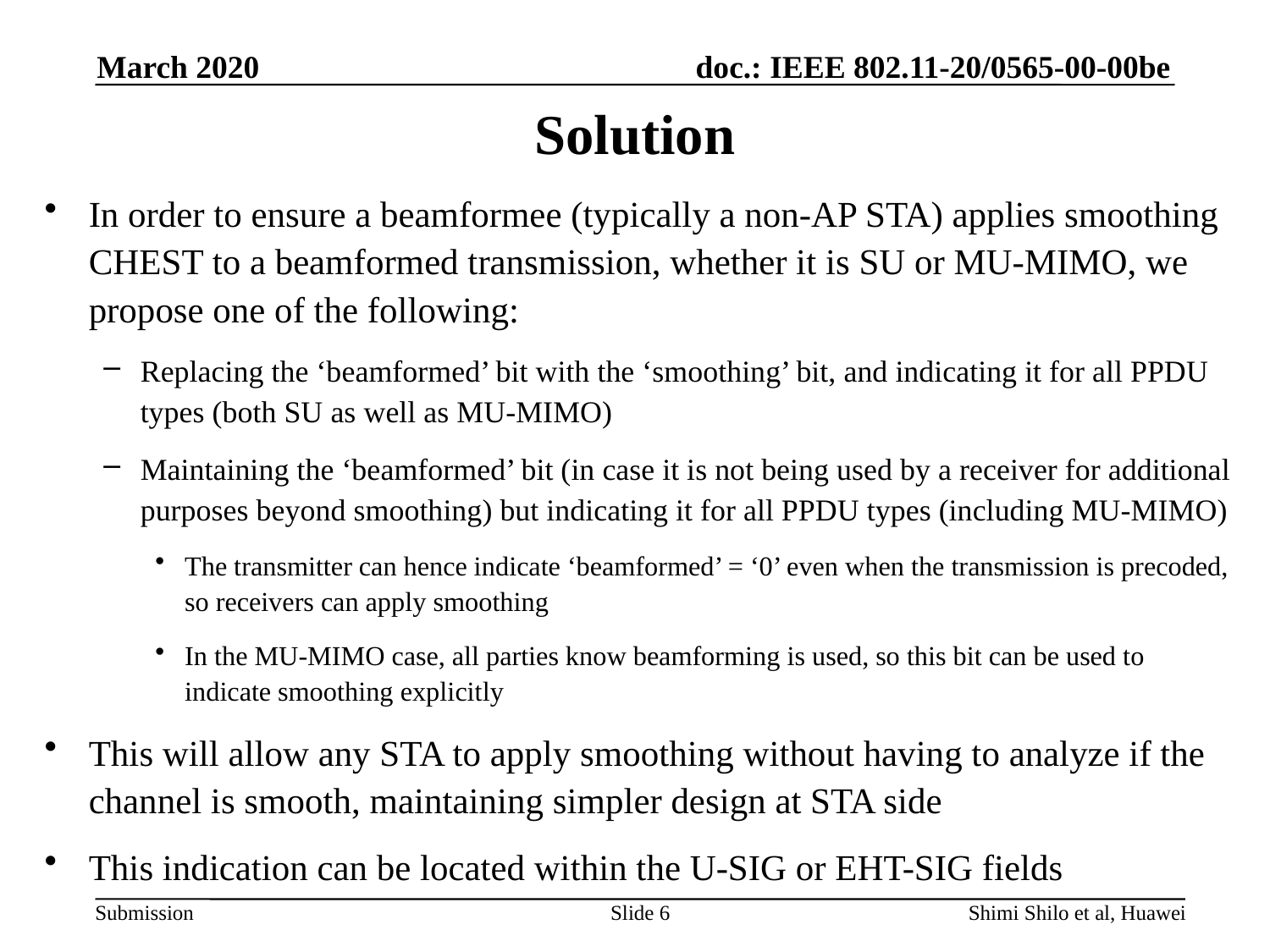

March 2020
# Solution
In order to ensure a beamformee (typically a non-AP STA) applies smoothing CHEST to a beamformed transmission, whether it is SU or MU-MIMO, we propose one of the following:
Replacing the ‘beamformed’ bit with the ‘smoothing’ bit, and indicating it for all PPDU types (both SU as well as MU-MIMO)
Maintaining the ‘beamformed’ bit (in case it is not being used by a receiver for additional purposes beyond smoothing) but indicating it for all PPDU types (including MU-MIMO)
The transmitter can hence indicate ‘beamformed’ = ‘0’ even when the transmission is precoded, so receivers can apply smoothing
In the MU-MIMO case, all parties know beamforming is used, so this bit can be used to indicate smoothing explicitly
This will allow any STA to apply smoothing without having to analyze if the channel is smooth, maintaining simpler design at STA side
This indication can be located within the U-SIG or EHT-SIG fields
Slide 6
Shimi Shilo et al, Huawei